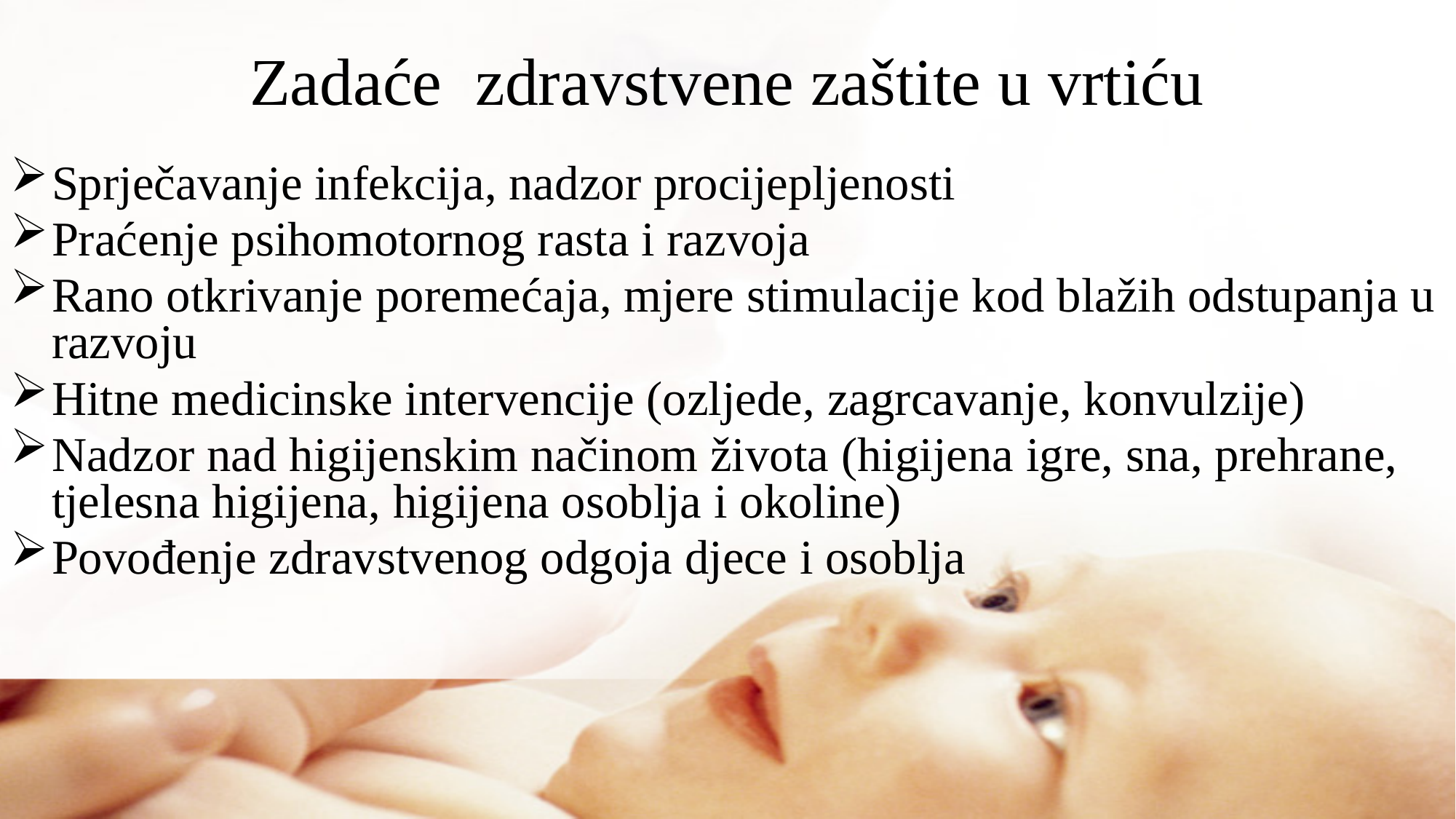

15
# Zadaće  zdravstvene zaštite u vrtiću
Sprječavanje infekcija, nadzor procijepljenosti
Praćenje psihomotornog rasta i razvoja
Rano otkrivanje poremećaja, mjere stimulacije kod blažih odstupanja u razvoju
Hitne medicinske intervencije (ozljede, zagrcavanje, konvulzije)
Nadzor nad higijenskim načinom života (higijena igre, sna, prehrane, tjelesna higijena, higijena osoblja i okoline)
Povođenje zdravstvenog odgoja djece i osoblja